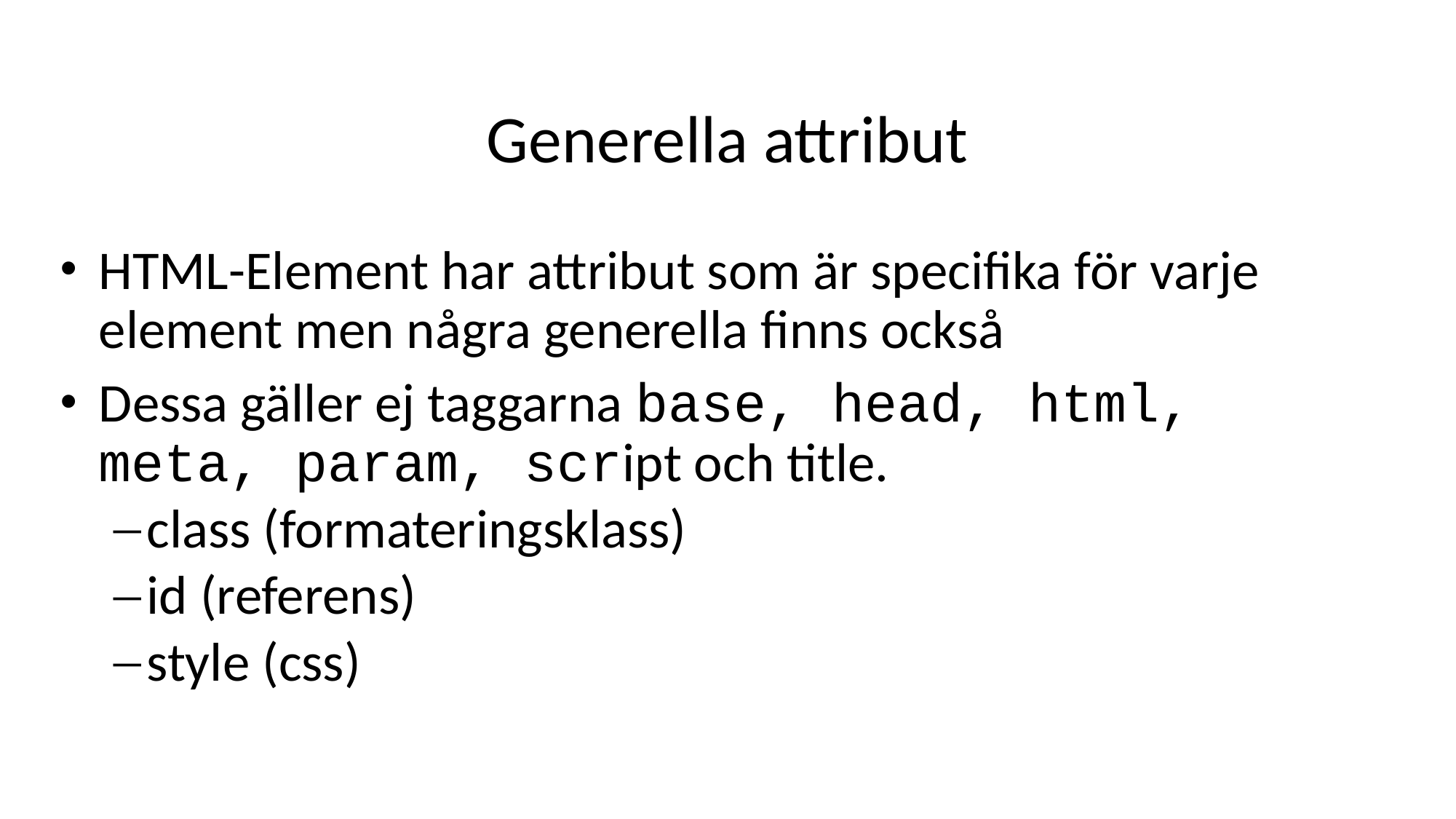

# Generella attribut
HTML-Element har attribut som är specifika för varje element men några generella finns också
Dessa gäller ej taggarna base, head, html, meta, param, script och title.
class (formateringsklass)
id (referens)
style (css)